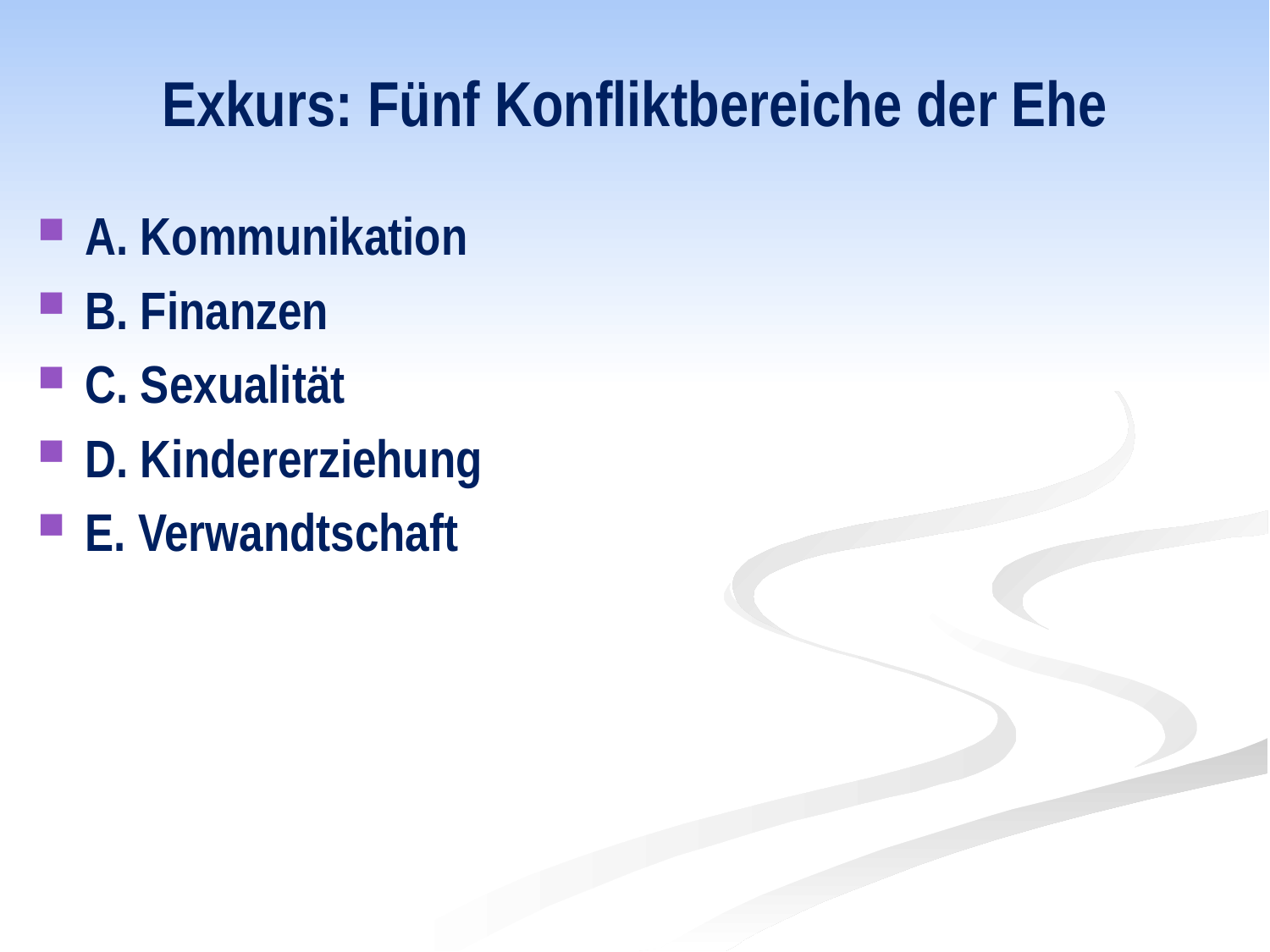

# Exkurs: Fünf Konfliktbereiche der Ehe
A. Kommunikation
B. Finanzen
C. Sexualität
D. Kindererziehung
E. Verwandtschaft